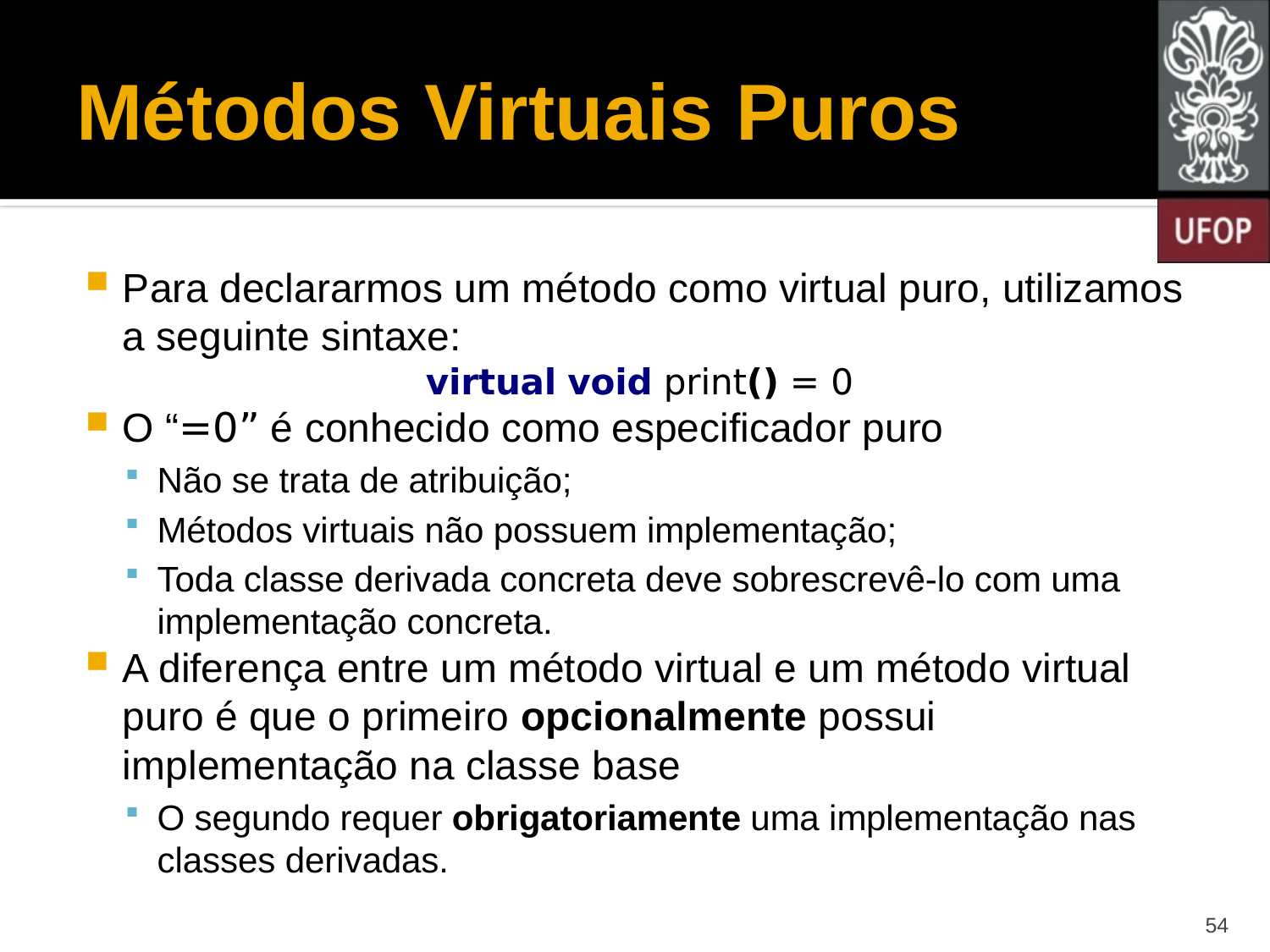

# Métodos Virtuais Puros
Para declararmos um método como virtual puro, utilizamos a seguinte sintaxe:
virtual void print() = 0
O “=0” é conhecido como especificador puro
Não se trata de atribuição;
Métodos virtuais não possuem implementação;
Toda classe derivada concreta deve sobrescrevê-lo com uma implementação concreta.
A diferença entre um método virtual e um método virtual puro é que o primeiro opcionalmente possui implementação na classe base
O segundo requer obrigatoriamente uma implementação nas classes derivadas.
54